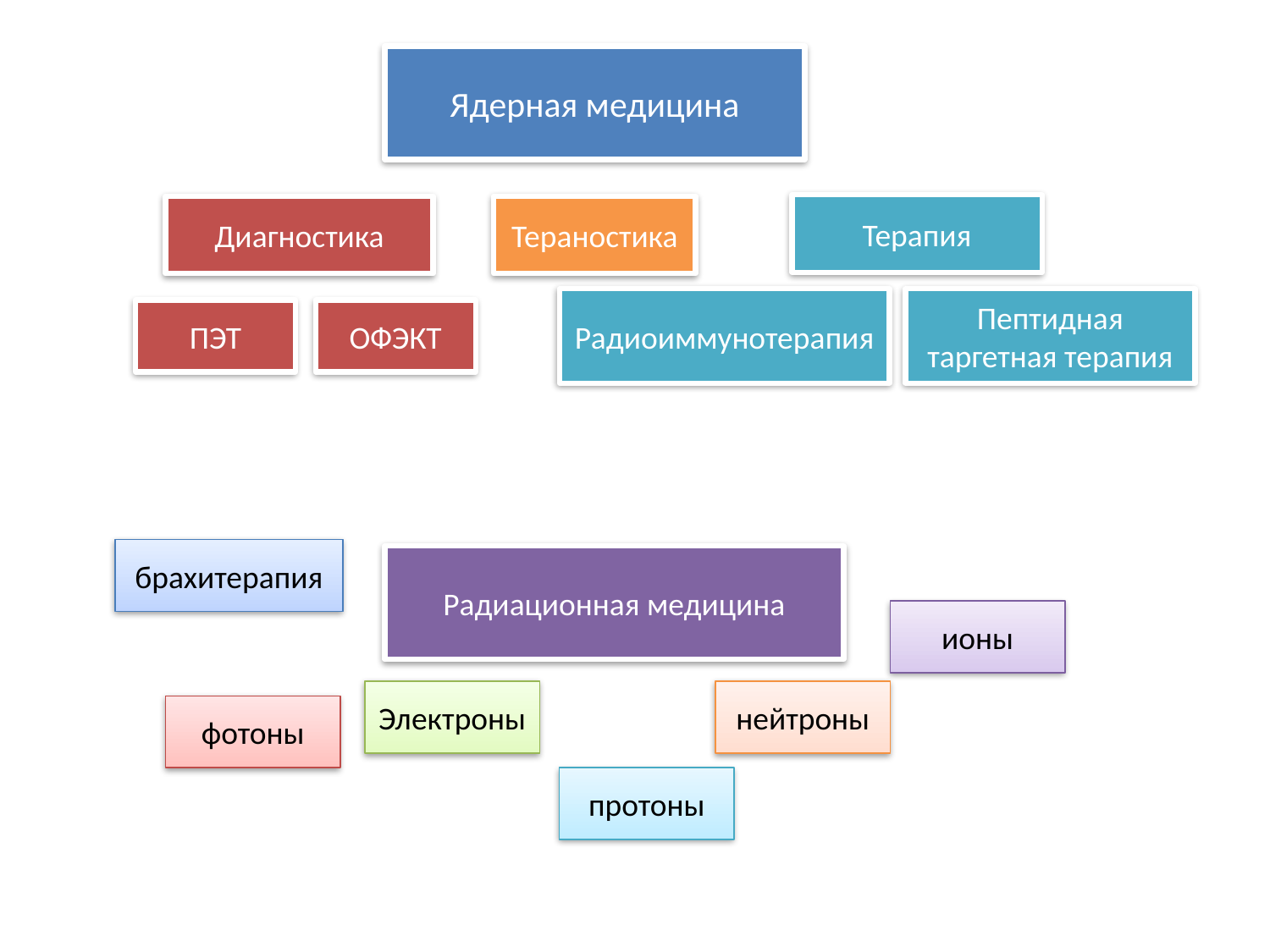

Ядерная медицина
Терапия
Диагностика
Тераностика
Радиоиммунотерапия
Пептидная таргетная терапия
ОФЭКТ
ПЭТ
брахитерапия
Радиационная медицина
ионы
Электроны
нейтроны
фотоны
протоны